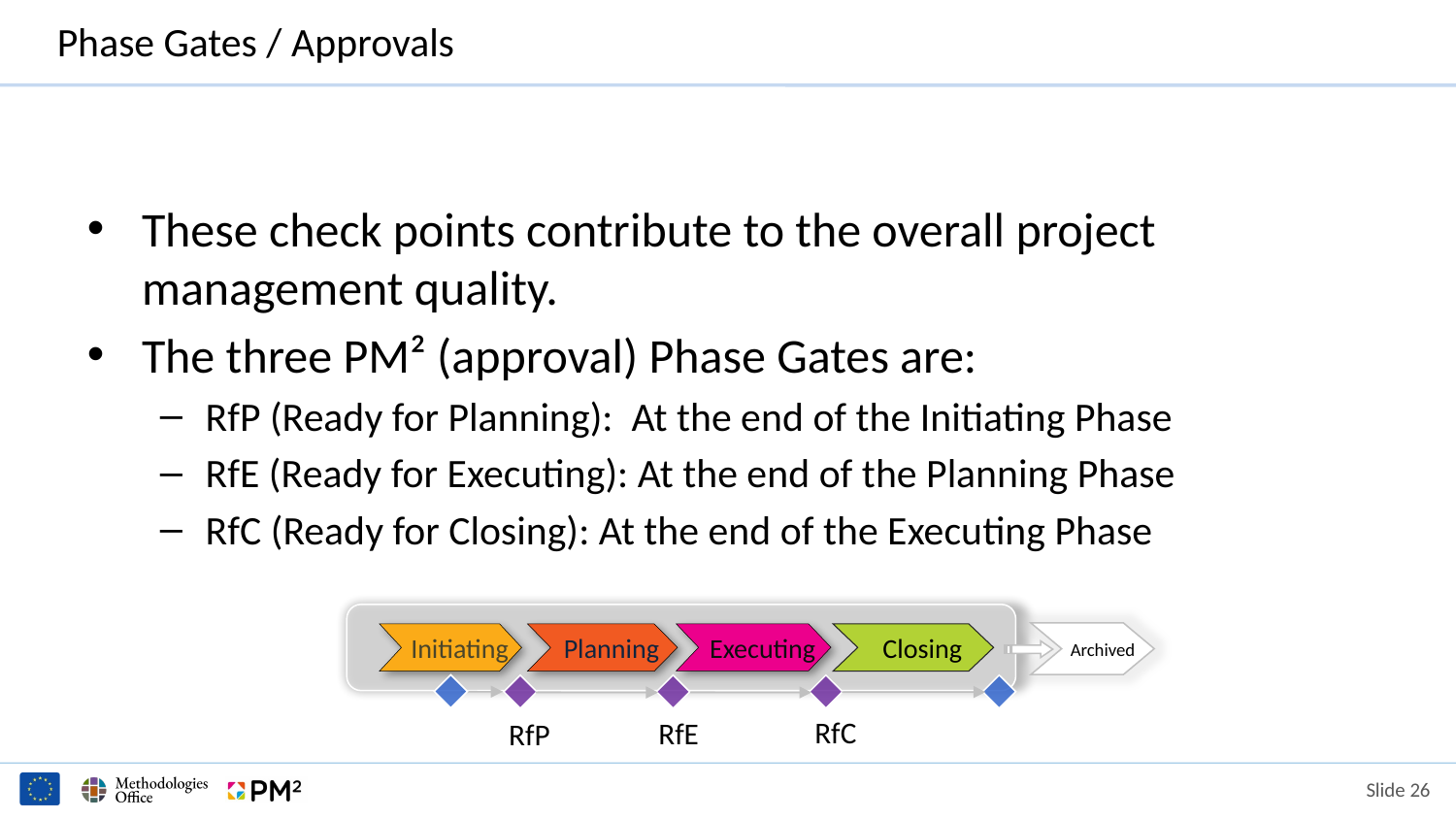

# Phase Gates / Approvals
These check points contribute to the overall project management quality.
The three PM² (approval) Phase Gates are:
RfP (Ready for Planning):  At the end of the Initiating Phase
RfE (Ready for Executing): At the end of the Planning Phase
RfC (Ready for Closing): At the end of the Executing Phase

     Archived
   Initiating
   Planning
    Executing
   Closing

RfC
RfE
RfP